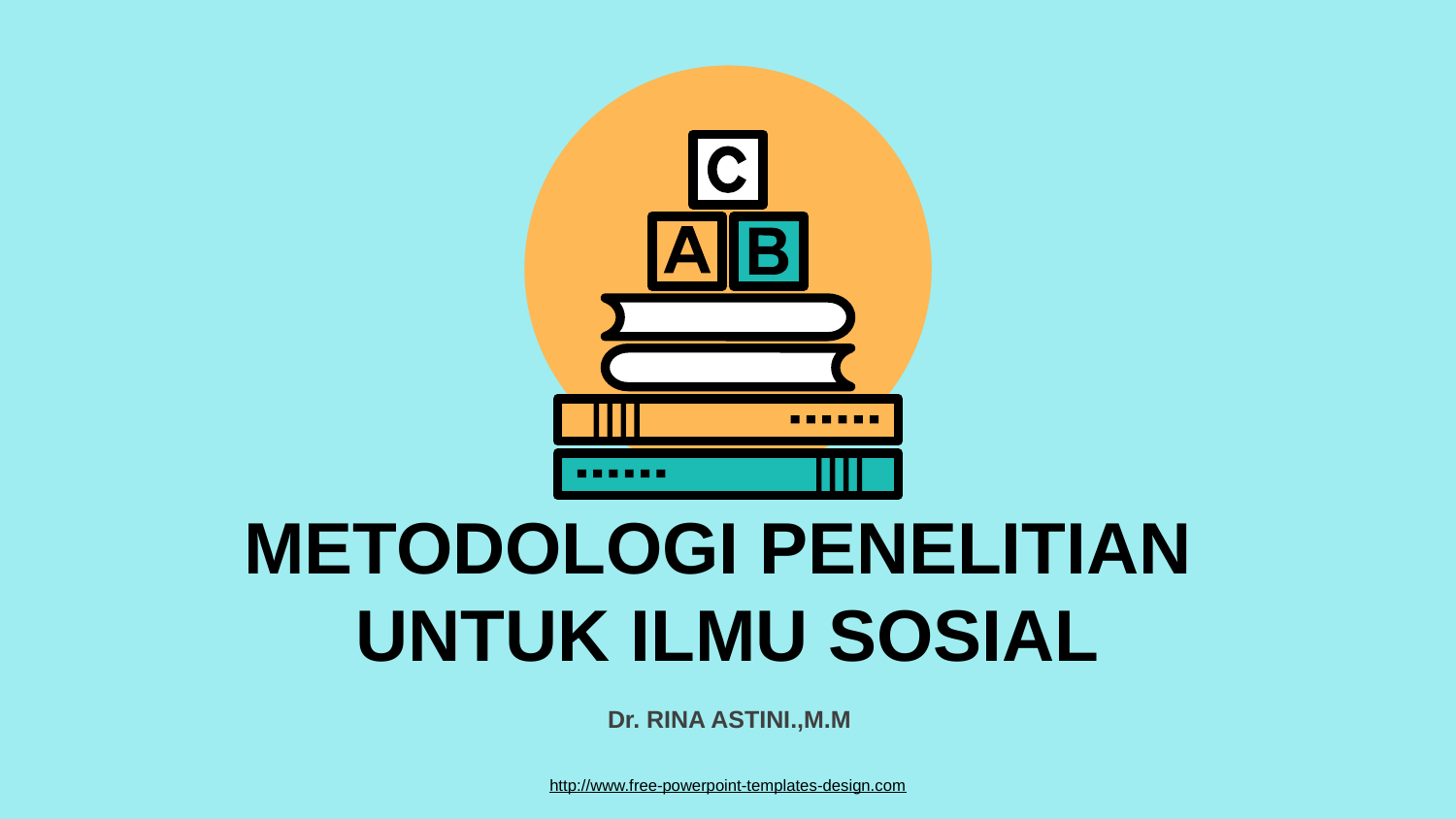

# METODOLOGI PENELITIAN UNTUK ILMU SOSIAL
Dr. RINA ASTINI.,M.M
http://www.free-powerpoint-templates-design.com